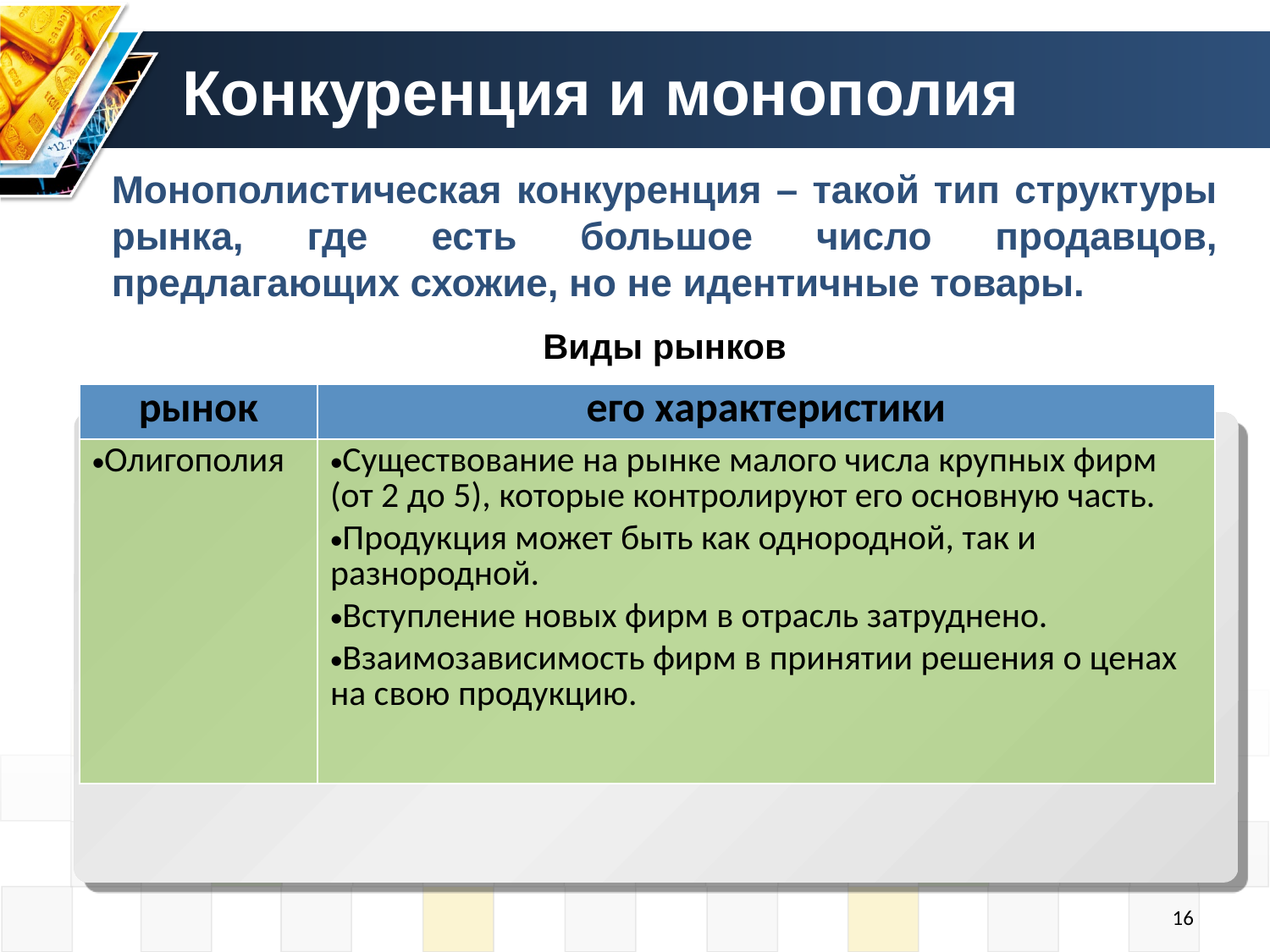

# Конкуренция и монополия
Монополистическая конкуренция – такой тип структуры рынка, где есть большое число продавцов, предлагающих схожие, но не идентичные товары.
Виды рынков
| рынок | его характеристики |
| --- | --- |
| Олигополия | Существование на рынке малого числа крупных фирм (от 2 до 5), которые контролируют его основную часть. Продукция может быть как однородной, так и разнородной. Вступление новых фирм в отрасль затруднено. Взаимозависимость фирм в принятии решения о ценах на свою продукцию. |

16